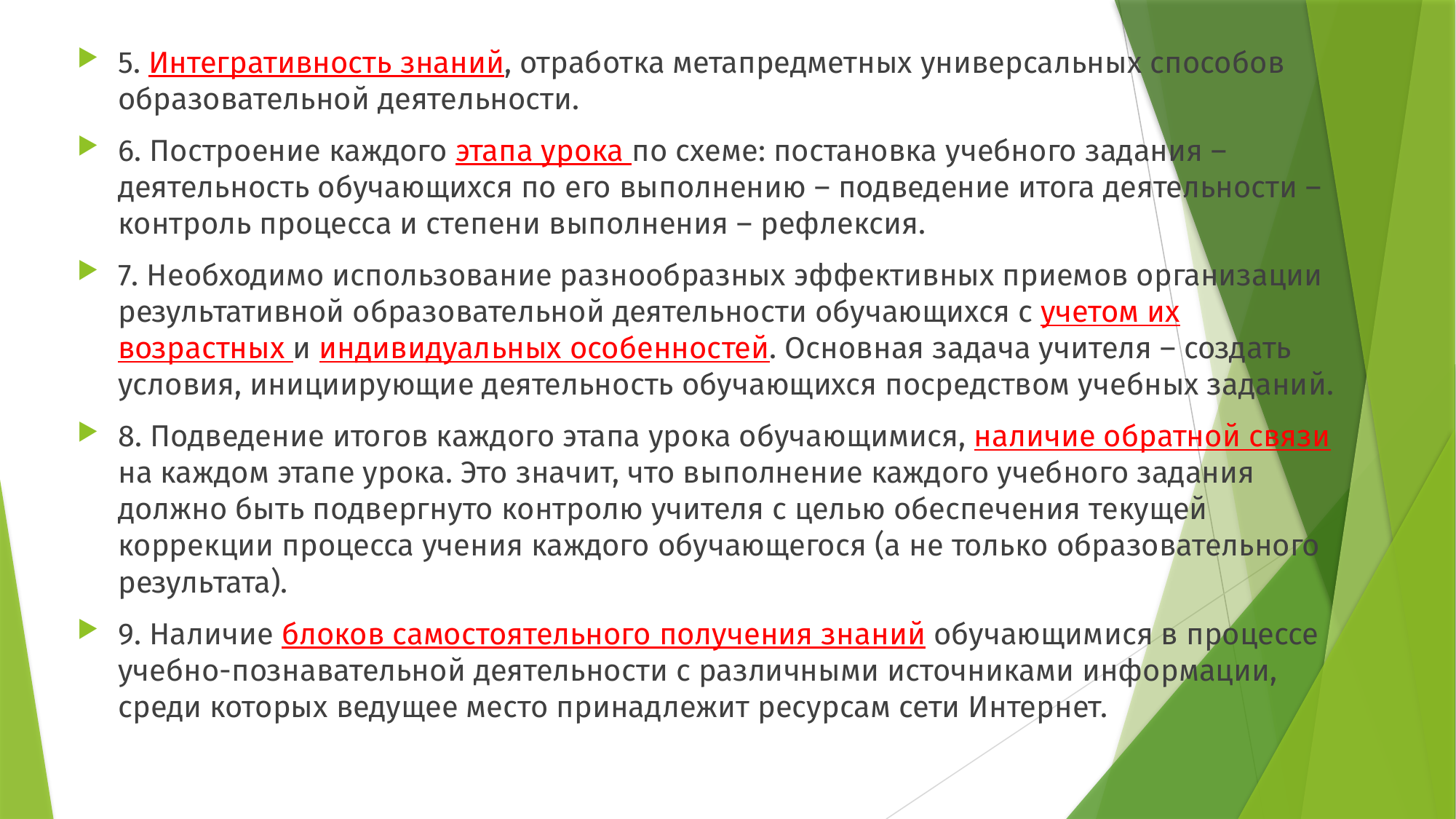

5. Интегративность знаний, отработка метапредметных универсальных способов образовательной деятельности.
6. Построение каждого этапа урока по схеме: постановка учебного задания – деятельность обучающихся по его выполнению – подведение итога деятельности – контроль процесса и степени выполнения – рефлексия.
7. Необходимо использование разнообразных эффективных приемов организации результативной образовательной деятельности обучающихся с учетом их возрастных и индивидуальных особенностей. Основная задача учителя – создать условия, инициирующие деятельность обучающихся посредством учебных заданий.
8. Подведение итогов каждого этапа урока обучающимися, наличие обратной связи на каждом этапе урока. Это значит, что выполнение каждого учебного задания должно быть подвергнуто контролю учителя с целью обеспечения текущей коррекции процесса учения каждого обучающегося (а не только образовательного результата).
9. Наличие блоков самостоятельного получения знаний обучающимися в процессе учебно-познавательной деятельности с различными источниками информации, среди которых ведущее место принадлежит ресурсам сети Интернет.